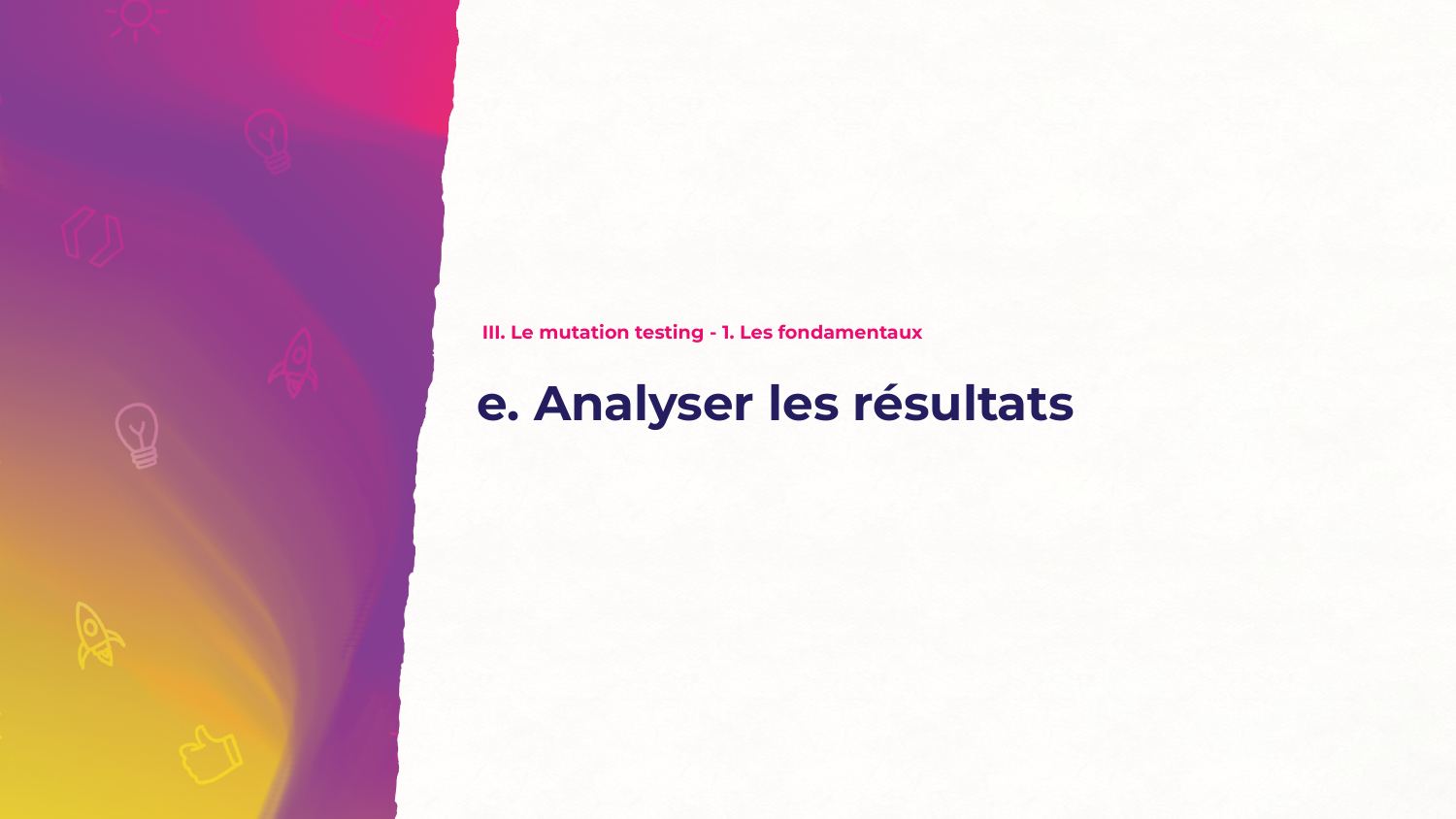

III. Le mutation testing - 1. Les fondamentaux
# e. Analyser les résultats